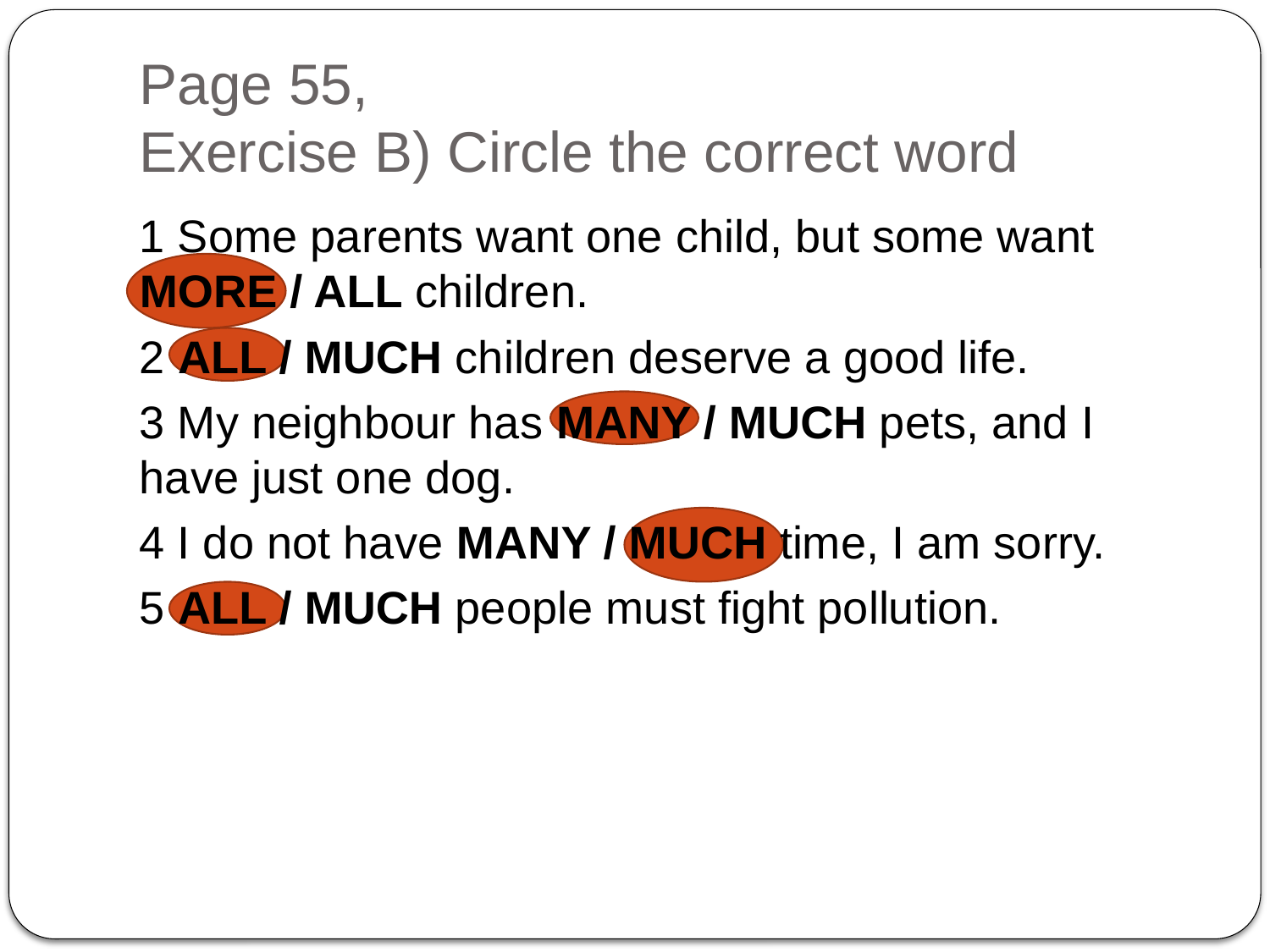

# Page 55, Exercise B) Circle the correct word
1 Some parents want one child, but some want MORE / ALL children.
2 ALL / MUCH children deserve a good life.
3 My neighbour has MANY / MUCH pets, and I have just one dog.
4 I do not have MANY / MUCH time, I am sorry.
5 ALL / MUCH people must fight pollution.